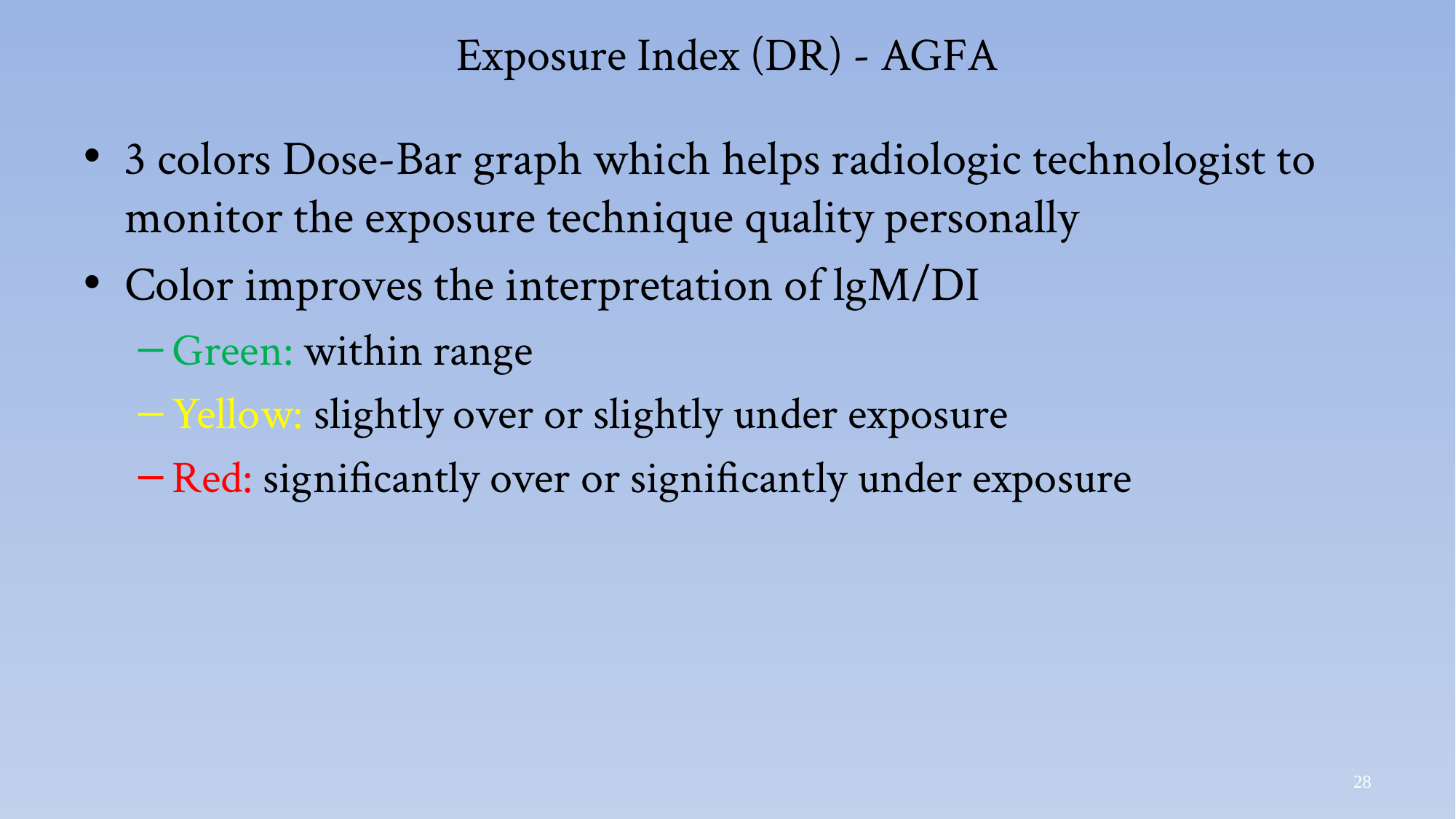

# Exposure Index (DR) - AGFA
3 colors Dose-Bar graph which helps radiologic technologist to monitor the exposure technique quality personally
Color improves the interpretation of lgM/DI
Green: within range
Yellow: slightly over or slightly under exposure
Red: significantly over or significantly under exposure
28